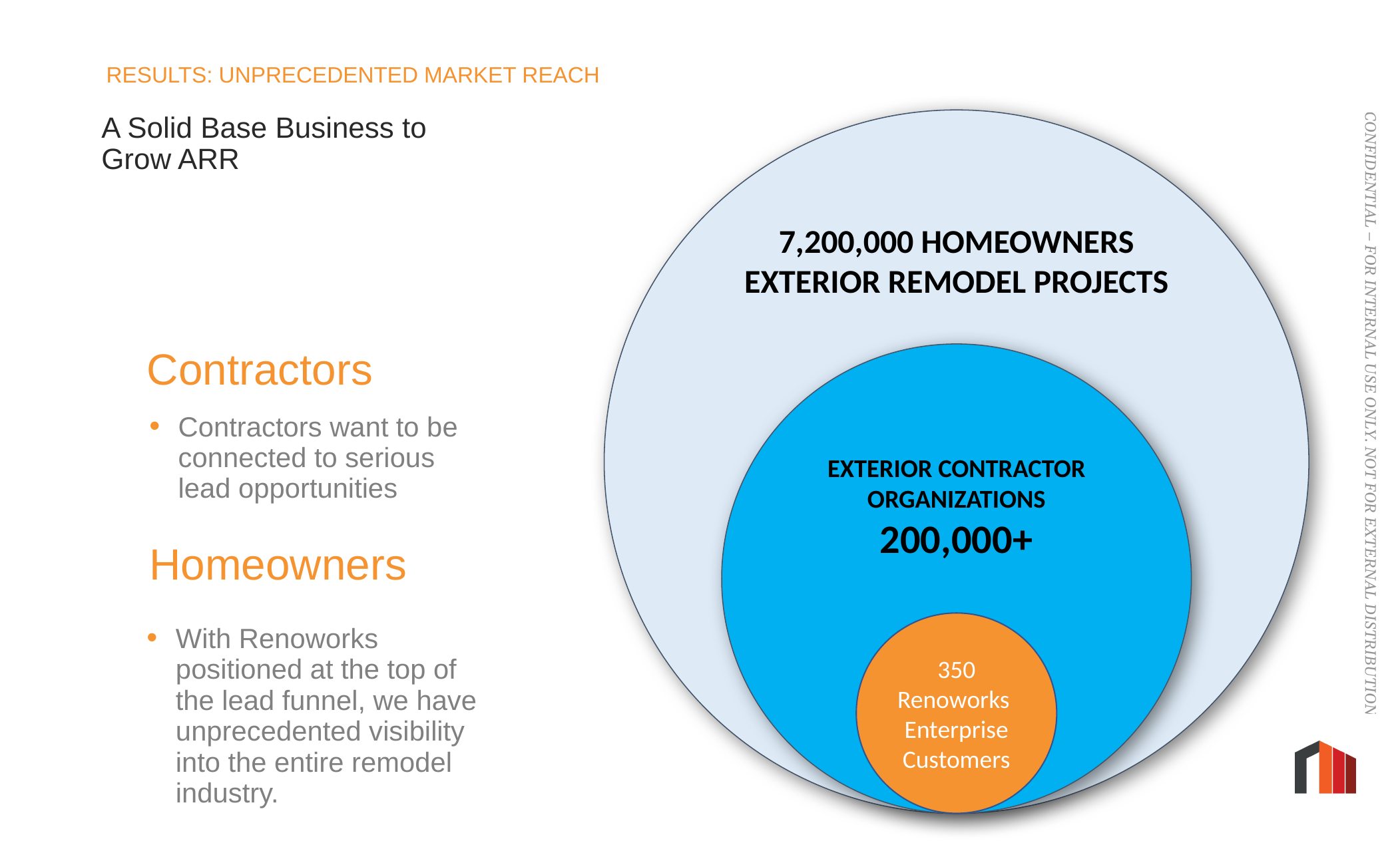

RESULTS: UNPRECEDENTED MARKET REACH
# A Solid Base Business to Grow ARR

7,200,000 HOMEOWNERS EXTERIOR REMODEL PROJECTS

Contractors
EXTERIOR CONTRACTOR ORGANIZATIONS
200,000+

Contractors want to be connected to serious lead opportunities
Homeowners
350 Renoworks Enterprise Customers
With Renoworks positioned at the top of the lead funnel, we have unprecedented visibility into the entire remodel industry.